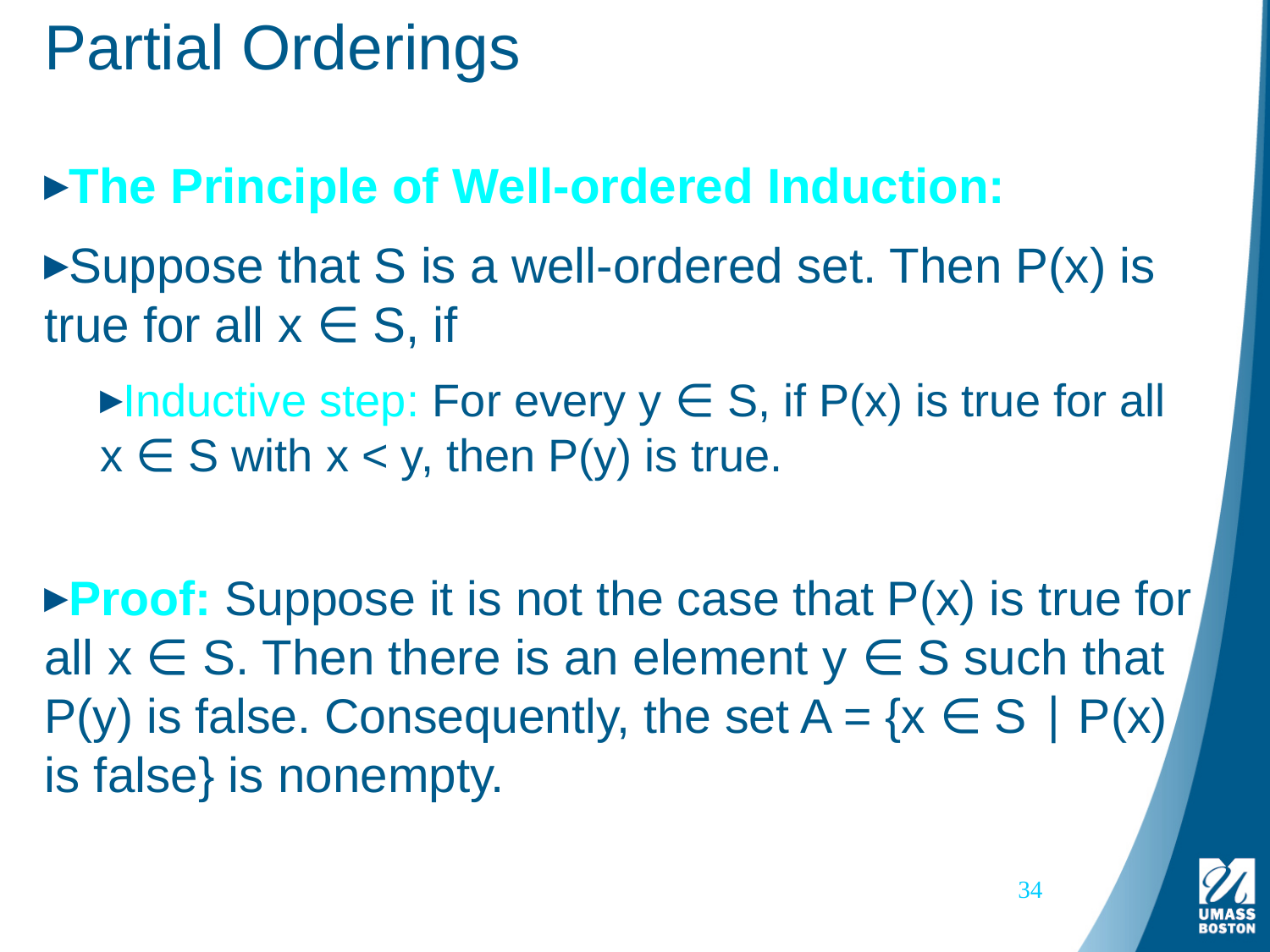

# Partial Orderings
The Principle of Well-ordered Induction:
Suppose that S is a well-ordered set. Then P(x) is true for all x ∈ S, if
Inductive step: For every y ∈ S, if P(x) is true for all     x ∈ S with x < y, then P(y) is true.

Proof: Suppose it is not the case that P(x) is true for all x ∈ S. Then there is an element y ∈ S such that P(y) is false. Consequently, the set A = {x ∈ S ∣ P(x)    is false} is nonempty.
34